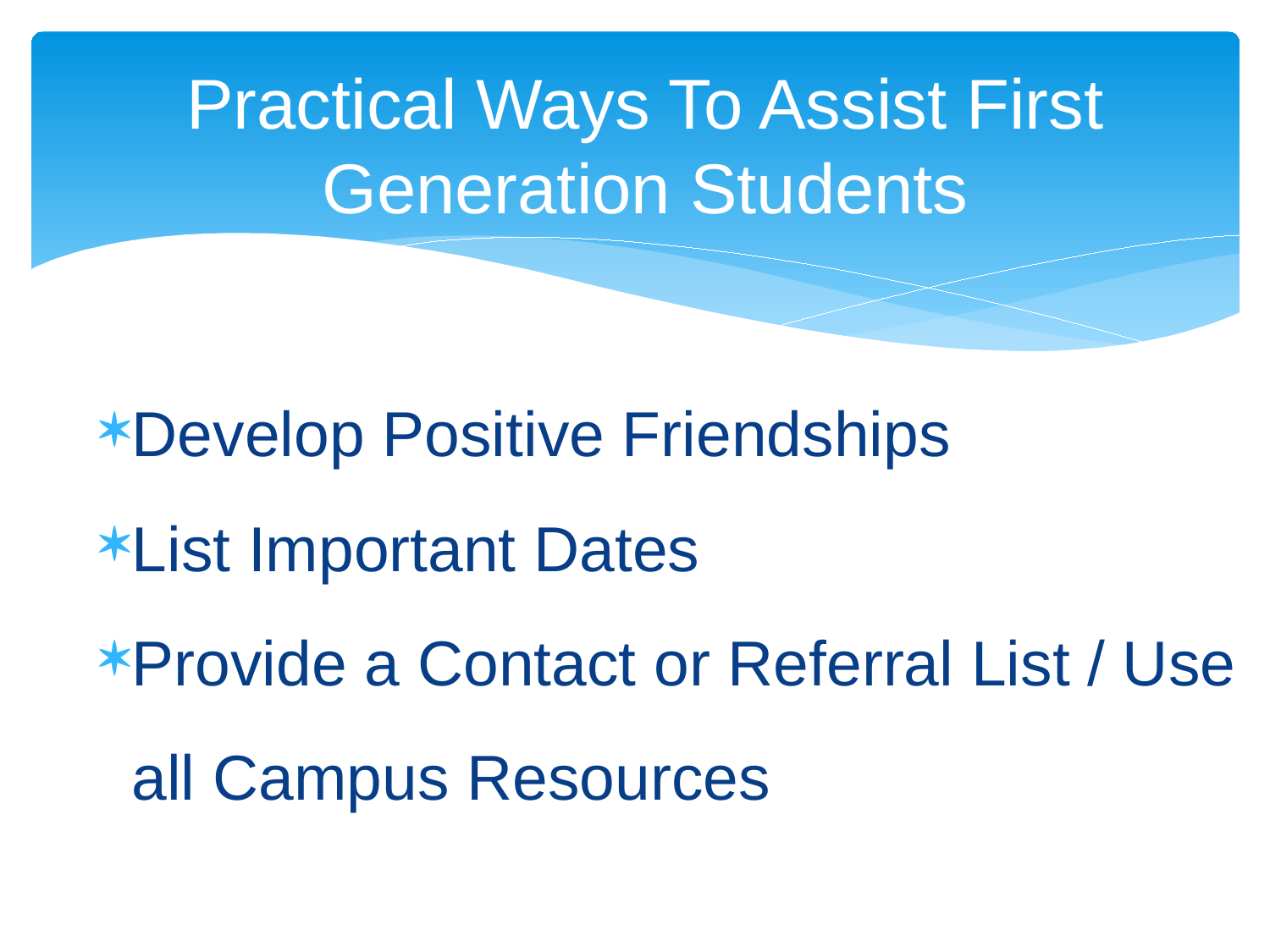

# Practical Ways To Assist First Generation Students
Develop Positive Friendships
List Important Dates
Provide a Contact or Referral List / Use all Campus Resources